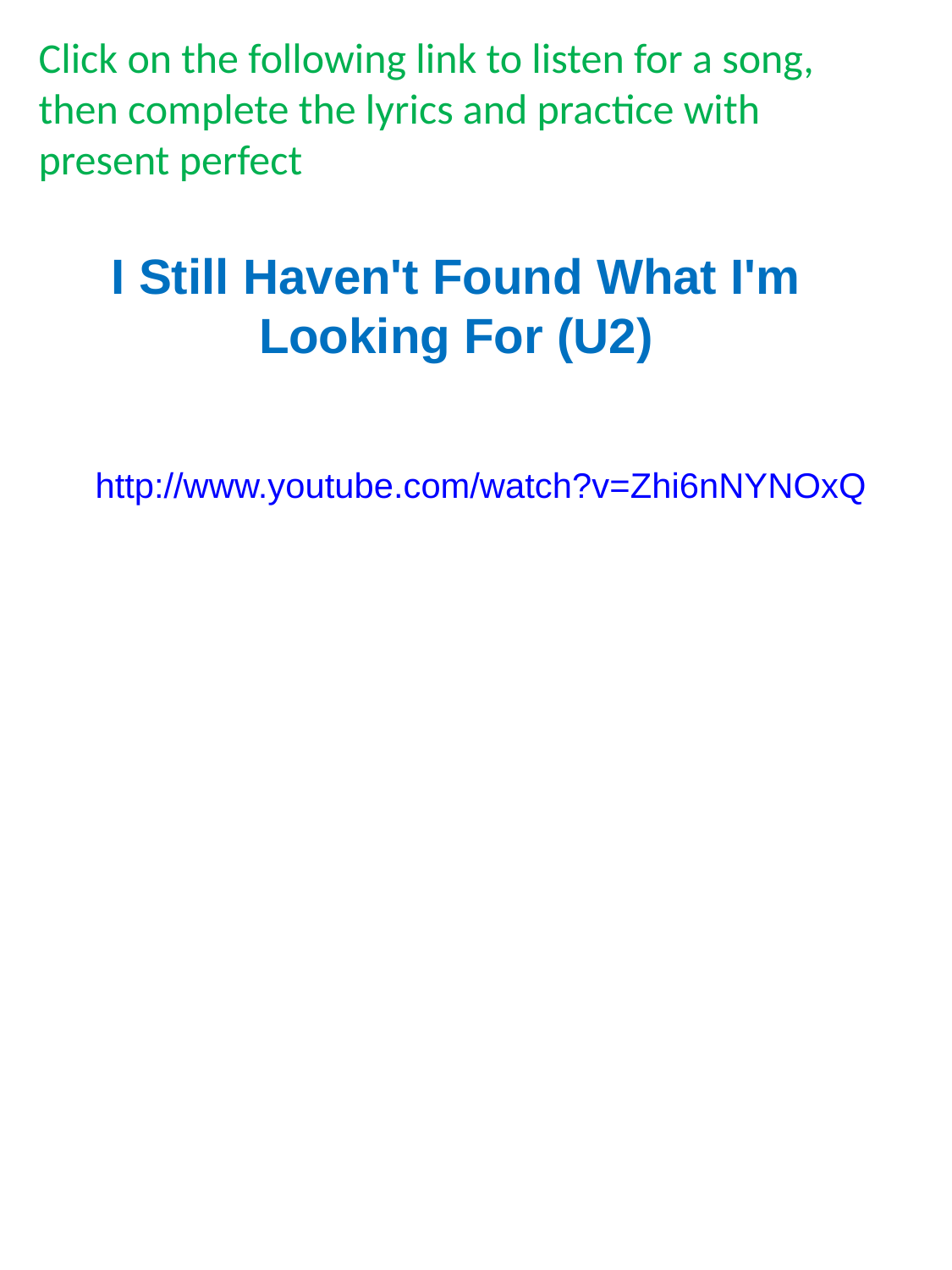

Click on the following link to listen for a song,  then complete the lyrics and practice with present perfect
I Still Haven't Found What I'm Looking For (U2)
http://www.youtube.com/watch?v=Zhi6nNYNOxQ